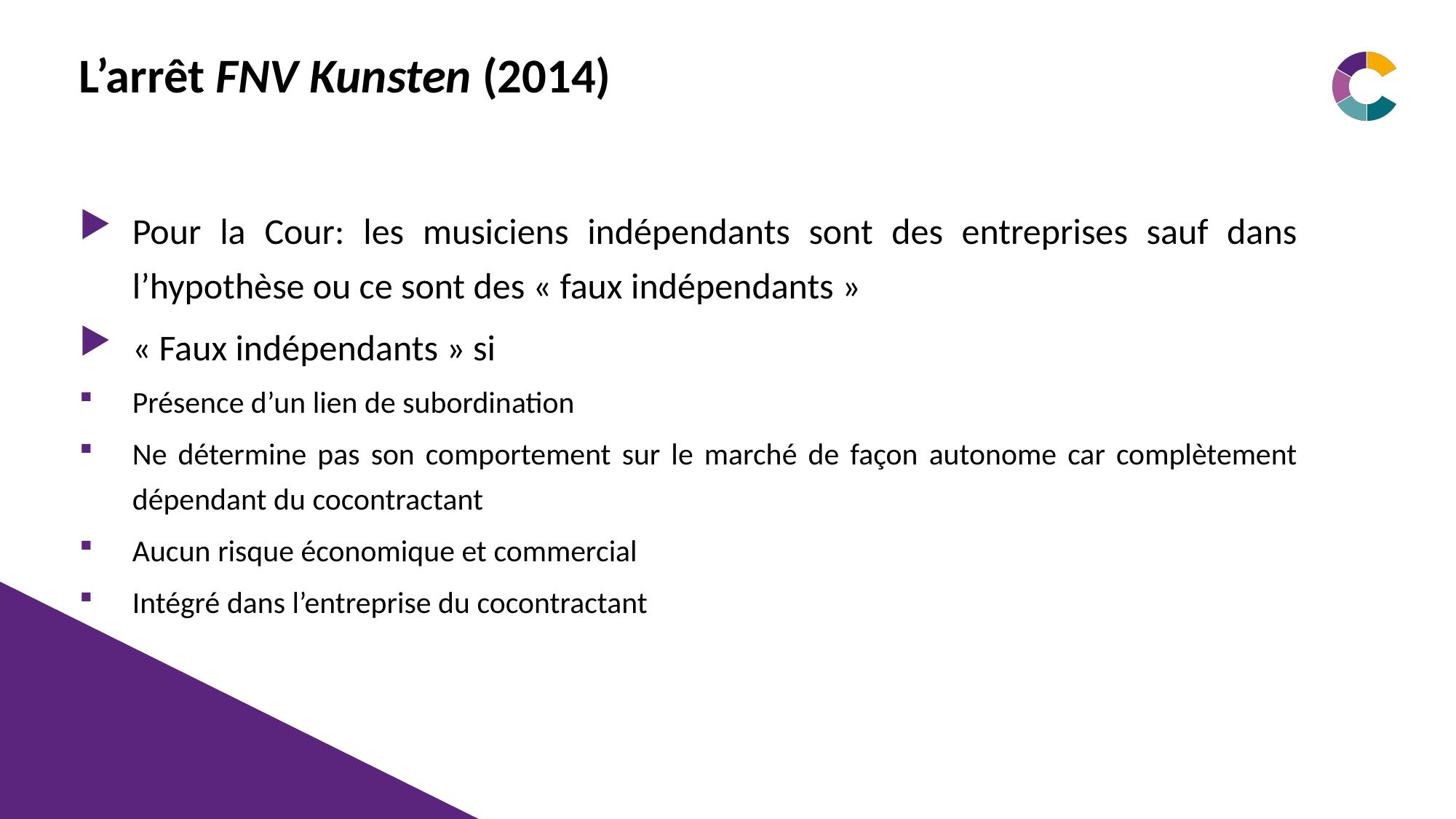

# L’arrêt FNV Kunsten (2014)
Pour la Cour: les musiciens indépendants sont des entreprises sauf dans l’hypothèse ou ce sont des « faux indépendants »
« Faux indépendants » si
Présence d’un lien de subordination
Ne détermine pas son comportement sur le marché de façon autonome car complètement dépendant du cocontractant
Aucun risque économique et commercial
Intégré dans l’entreprise du cocontractant